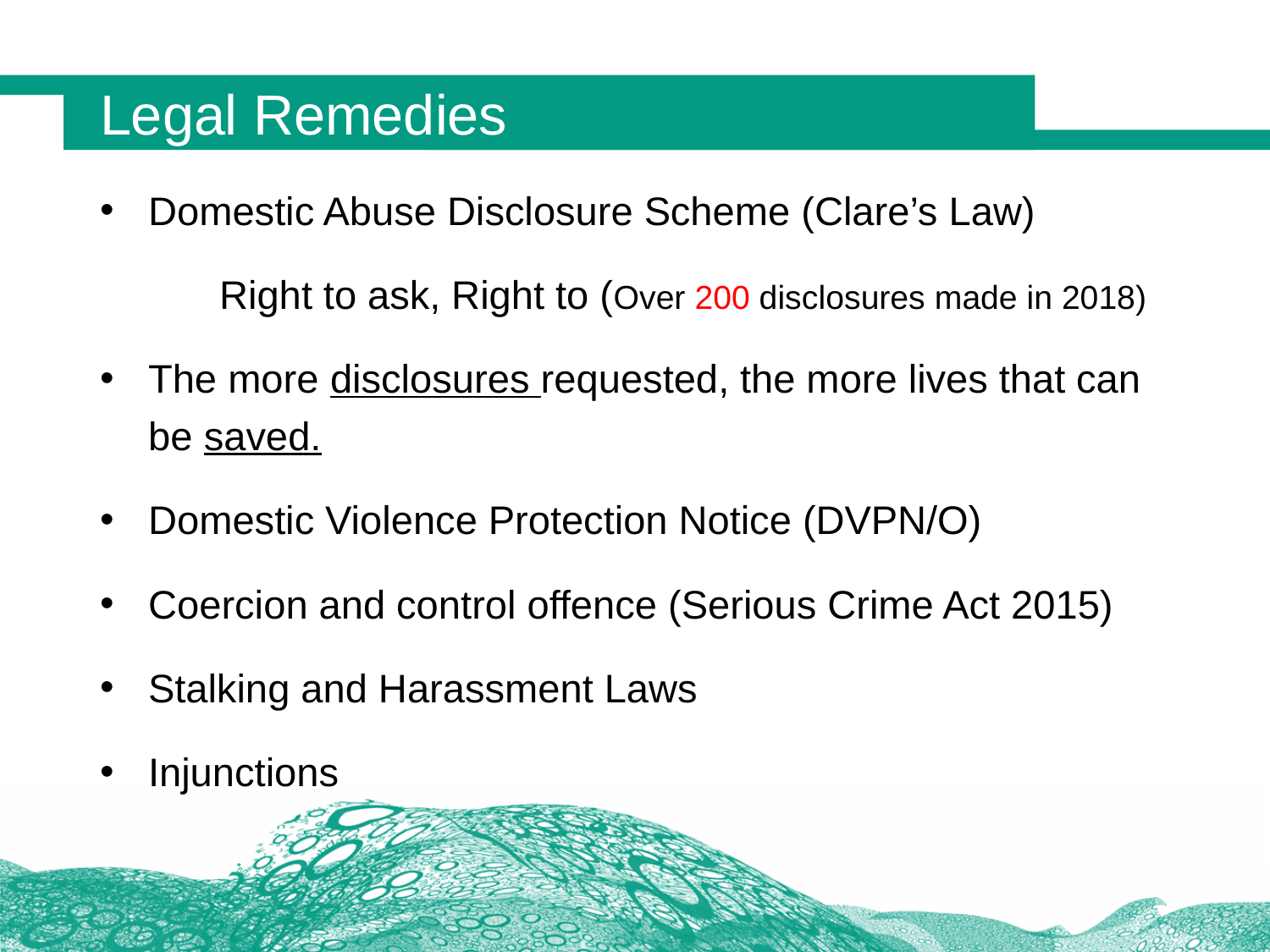

# Legal Remedies
Domestic Abuse Disclosure Scheme (Clare’s Law)
	Right to ask, Right to (Over 200 disclosures made in 2018)
The more disclosures requested, the more lives that can be saved.
Domestic Violence Protection Notice (DVPN/O)
Coercion and control offence (Serious Crime Act 2015)
Stalking and Harassment Laws
Injunctions